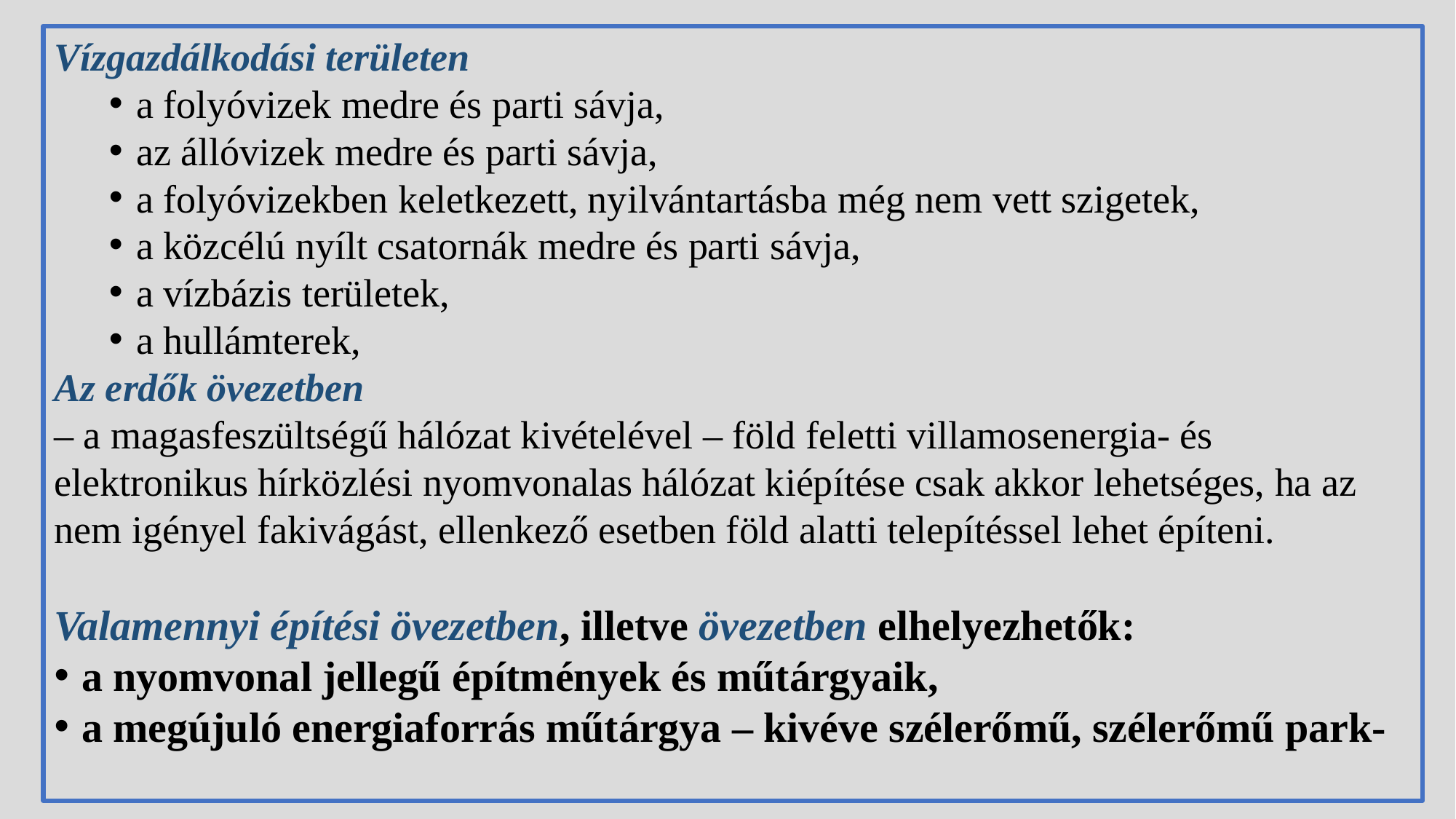

Vízgazdálkodási területen
a folyóvizek medre és parti sávja,
az állóvizek medre és parti sávja,
a folyóvizekben keletkezett, nyilvántartásba még nem vett szigetek,
a közcélú nyílt csatornák medre és parti sávja,
a vízbázis területek,
a hullámterek,
Az erdők övezetben
– a magasfeszültségű hálózat kivételével – föld feletti villamosenergia- és elektronikus hírközlési nyomvonalas hálózat kiépítése csak akkor lehetséges, ha az nem igényel fakivágást, ellenkező esetben föld alatti telepítéssel lehet építeni.

Valamennyi építési övezetben, illetve övezetben elhelyezhetők:
a nyomvonal jellegű építmények és műtárgyaik,
a megújuló energiaforrás műtárgya – kivéve szélerőmű, szélerőmű park-